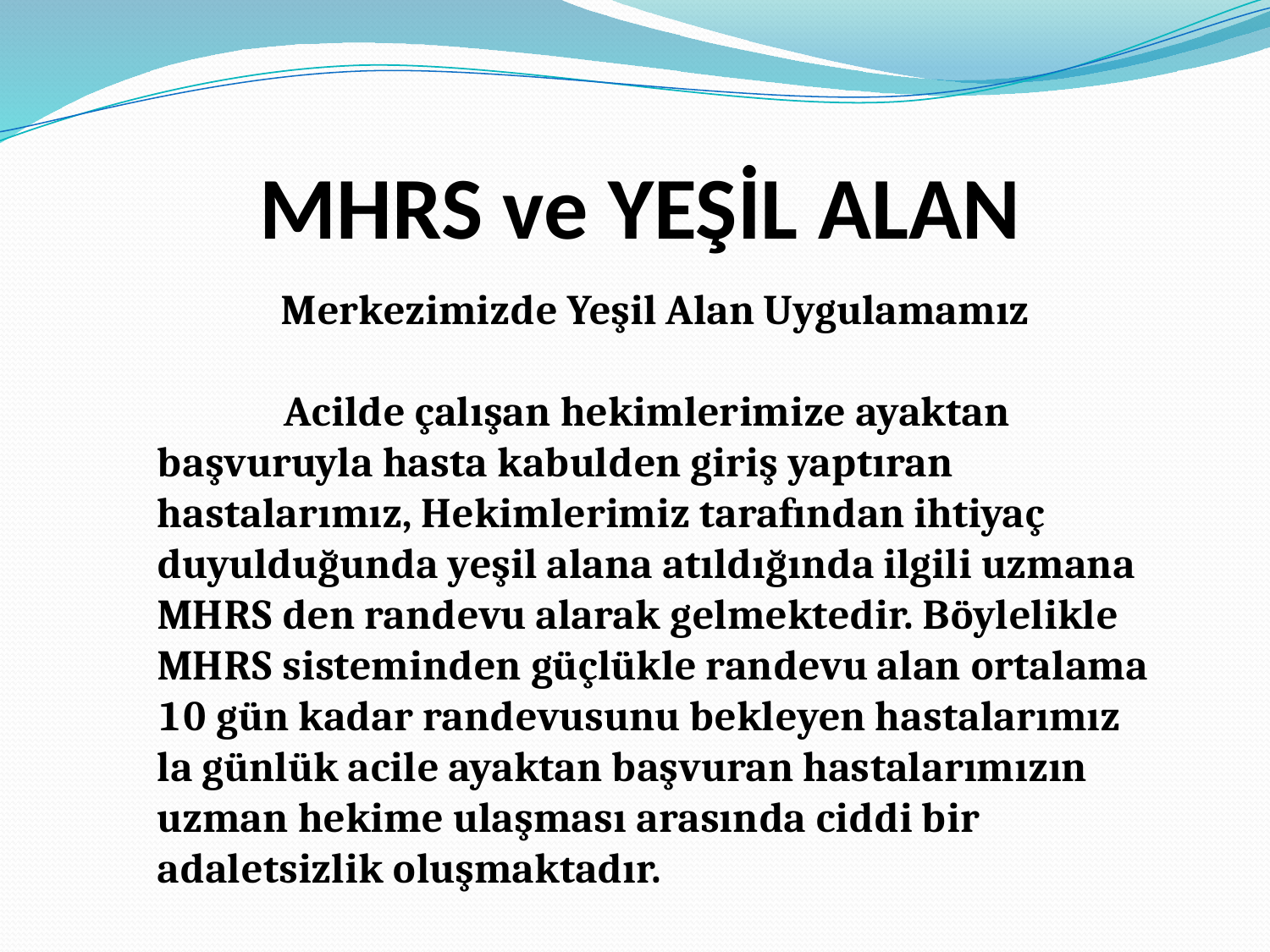

# MHRS ve YEŞİL ALAN
Merkezimizde Yeşil Alan Uygulamamız

	Acilde çalışan hekimlerimize ayaktan başvuruyla hasta kabulden giriş yaptıran hastalarımız, Hekimlerimiz tarafından ihtiyaç duyulduğunda yeşil alana atıldığında ilgili uzmana MHRS den randevu alarak gelmektedir. Böylelikle MHRS sisteminden güçlükle randevu alan ortalama 10 gün kadar randevusunu bekleyen hastalarımız la günlük acile ayaktan başvuran hastalarımızın uzman hekime ulaşması arasında ciddi bir adaletsizlik oluşmaktadır.